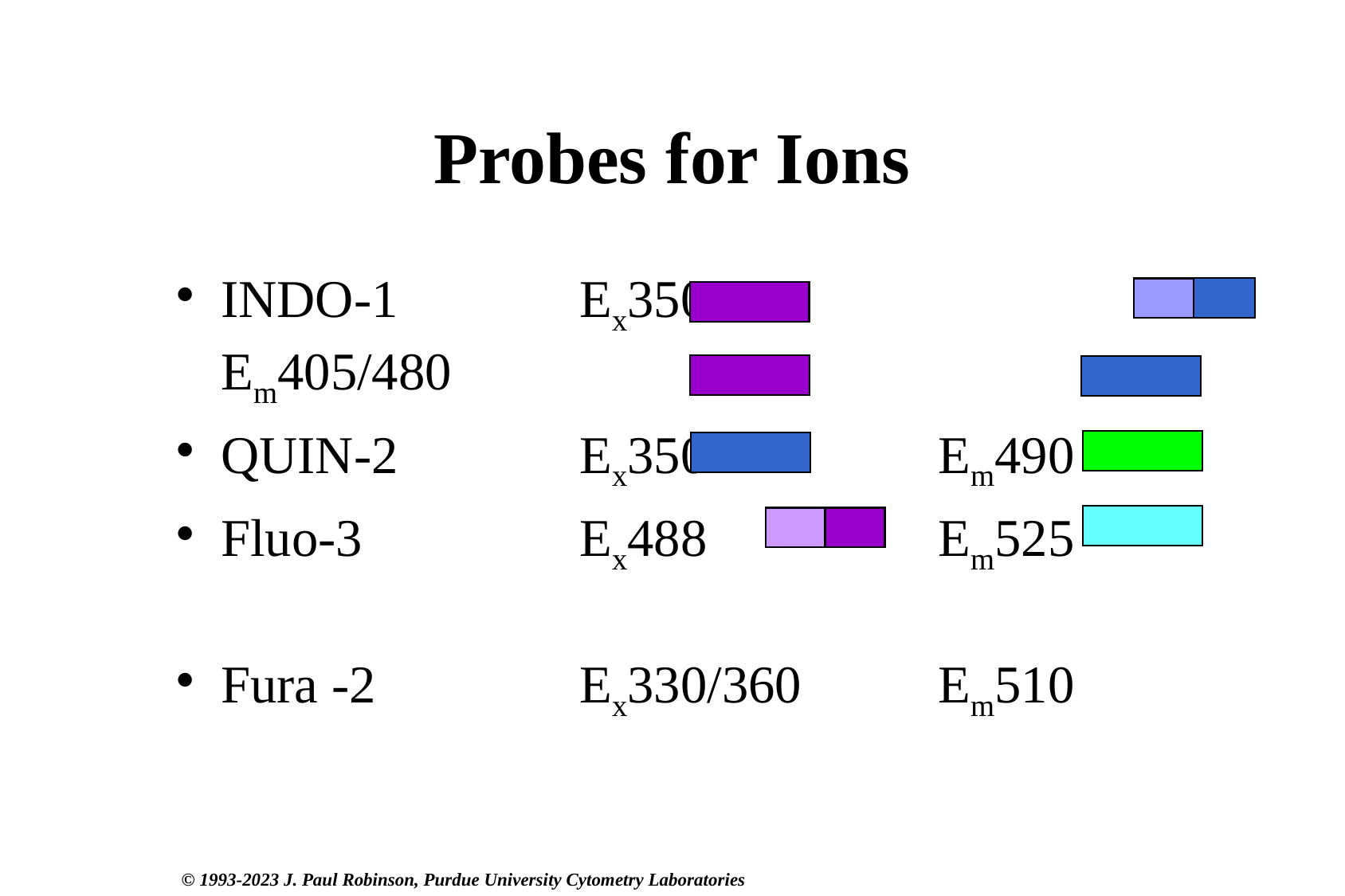

# Probes for Ions
INDO-1 		Ex350		Em405/480
QUIN-2		Ex350		Em490
Fluo-3 		Ex488		Em525
Fura -2		Ex330/360		Em510